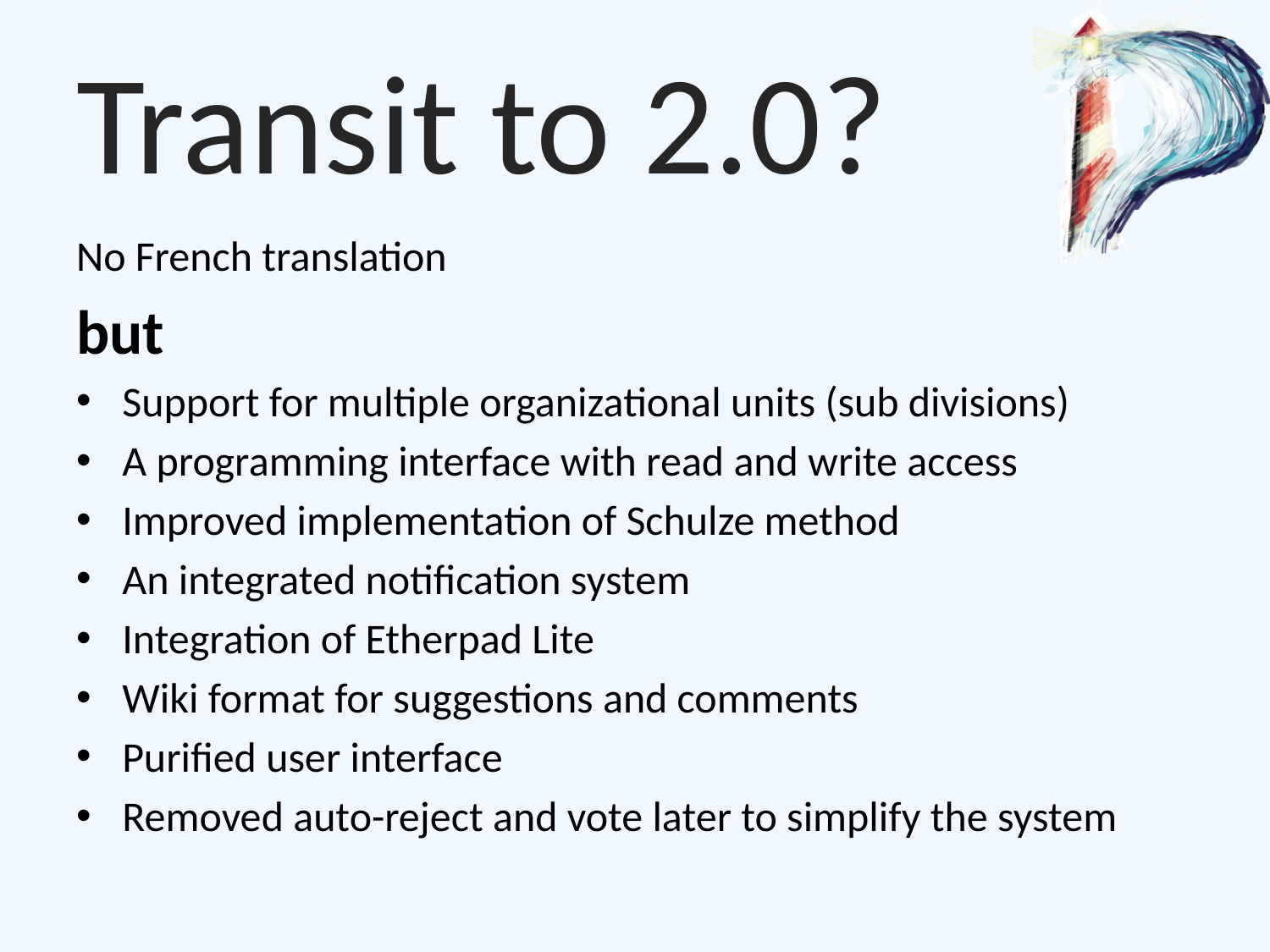

# Transit to 2.0?
No French translation
but
Support for multiple organizational units (sub divisions)
A programming interface with read and write access
Improved implementation of Schulze method
An integrated notification system
Integration of Etherpad Lite
Wiki format for suggestions and comments
Purified user interface
Removed auto-reject and vote later to simplify the system